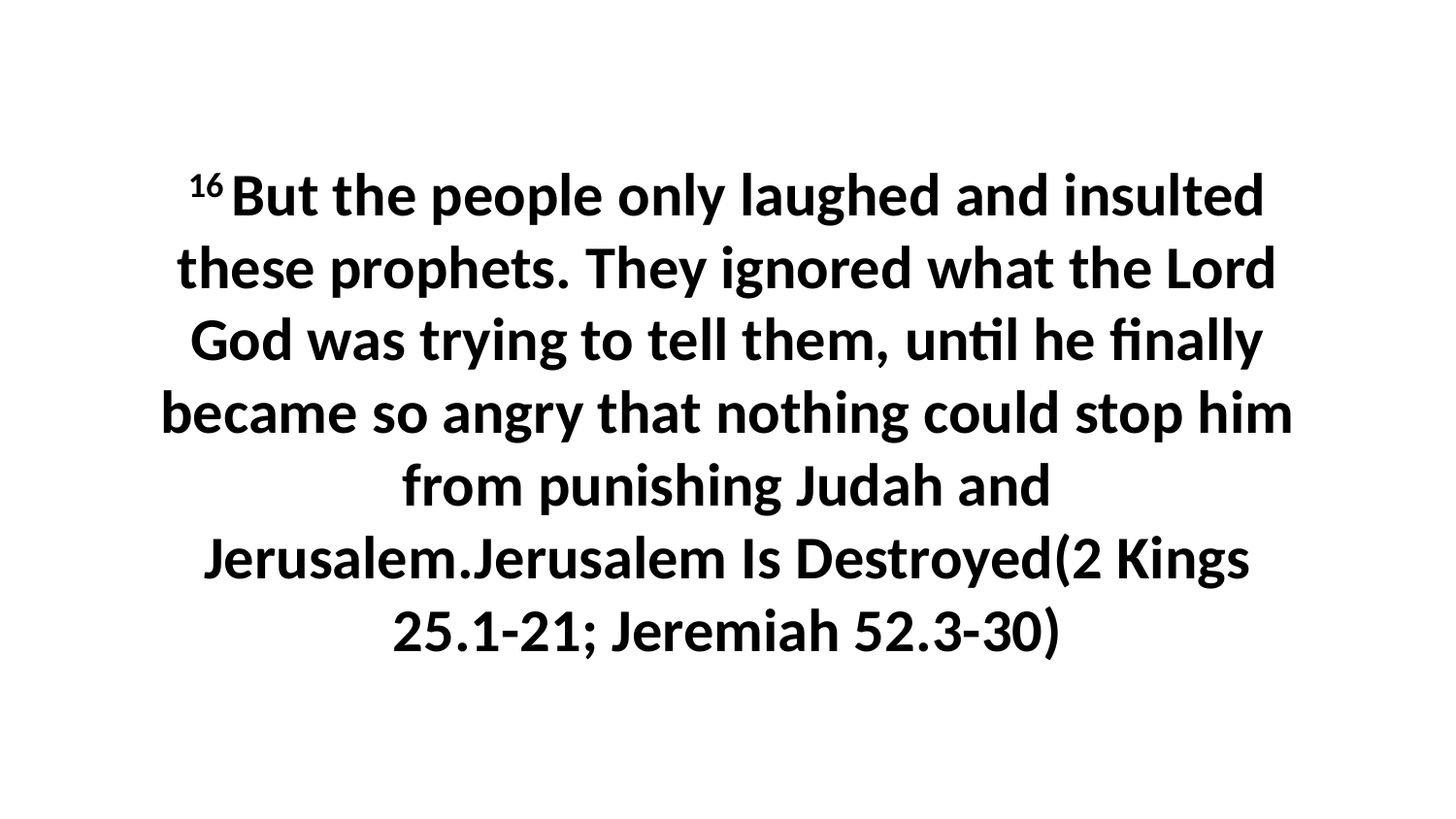

16 But the people only laughed and insulted these prophets. They ignored what the Lord God was trying to tell them, until he finally became so angry that nothing could stop him from punishing Judah and Jerusalem.Jerusalem Is Destroyed(2 Kings 25.1-21; Jeremiah 52.3-30)